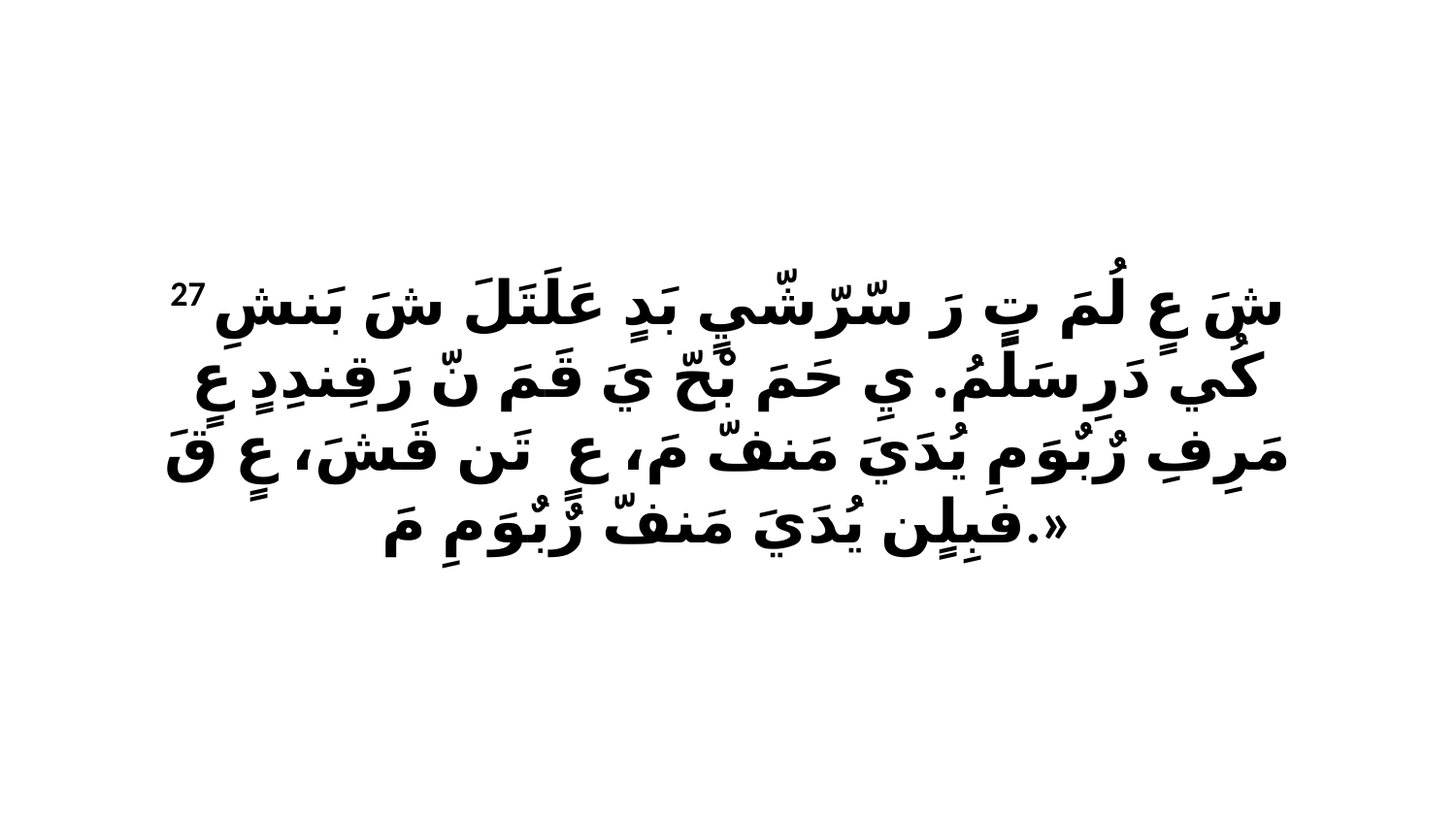

27 شَ عٍ لُمَ تٍ رَ سّرّشّيٍ بَدٍ عَلَتَلَ شَ بَنشِ كُي دَرِ سَلَمُ. يِ حَمَ بْحّ يَ قَمَ نّ رَقِندِدٍ عٍ مَرِفِ رٌبٌوَ مِ يُدَيَ مَنفّ مَ، عٍ ﭑ تَن قَشَ، عٍ قَ فبِلٍن يُدَيَ مَنفّ رٌبٌوَ مِ مَ.»